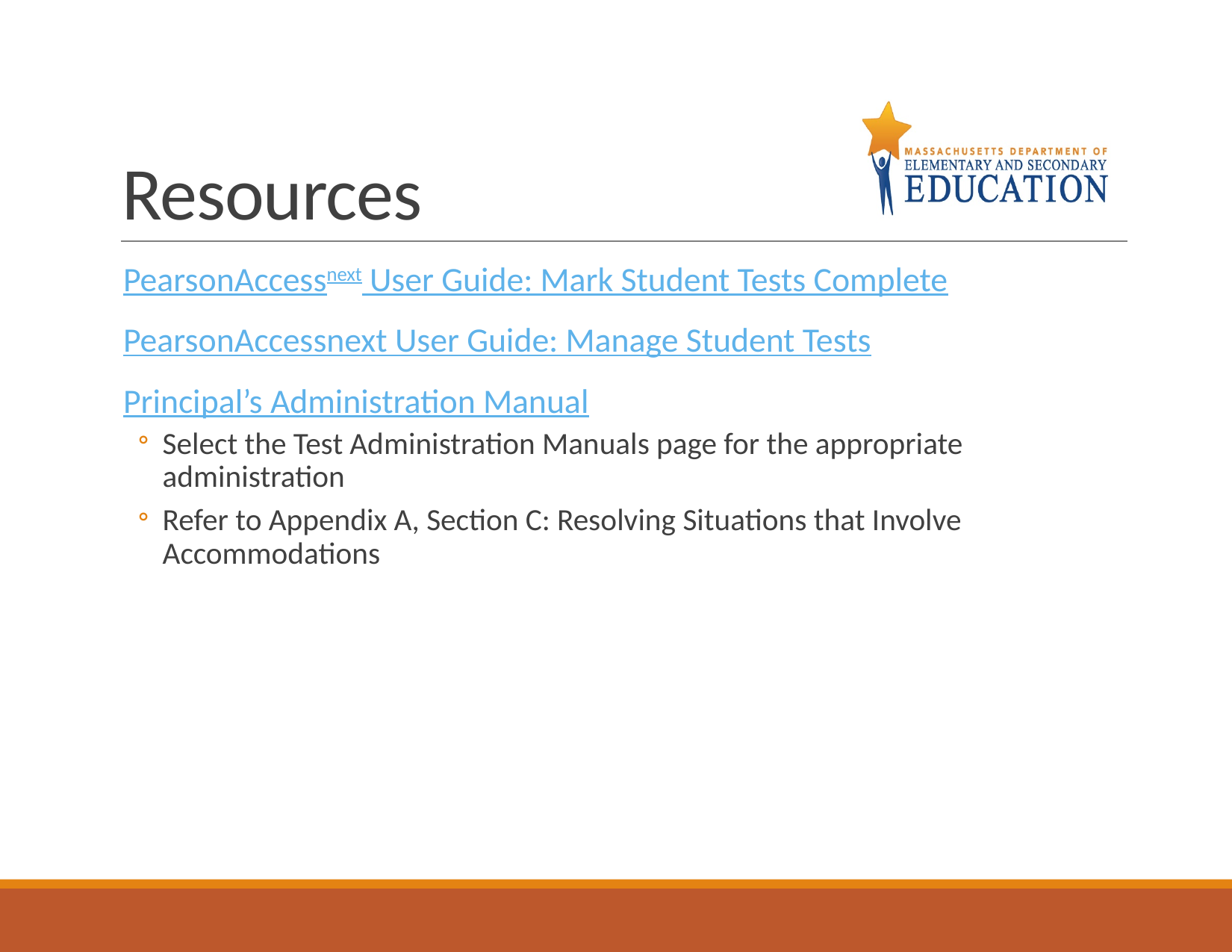

# Resources
PearsonAccessnext User Guide: Mark Student Tests Complete
PearsonAccessnext User Guide: Manage Student Tests
Principal’s Administration Manual
Select the Test Administration Manuals page for the appropriate administration
Refer to Appendix A, Section C: Resolving Situations that Involve Accommodations